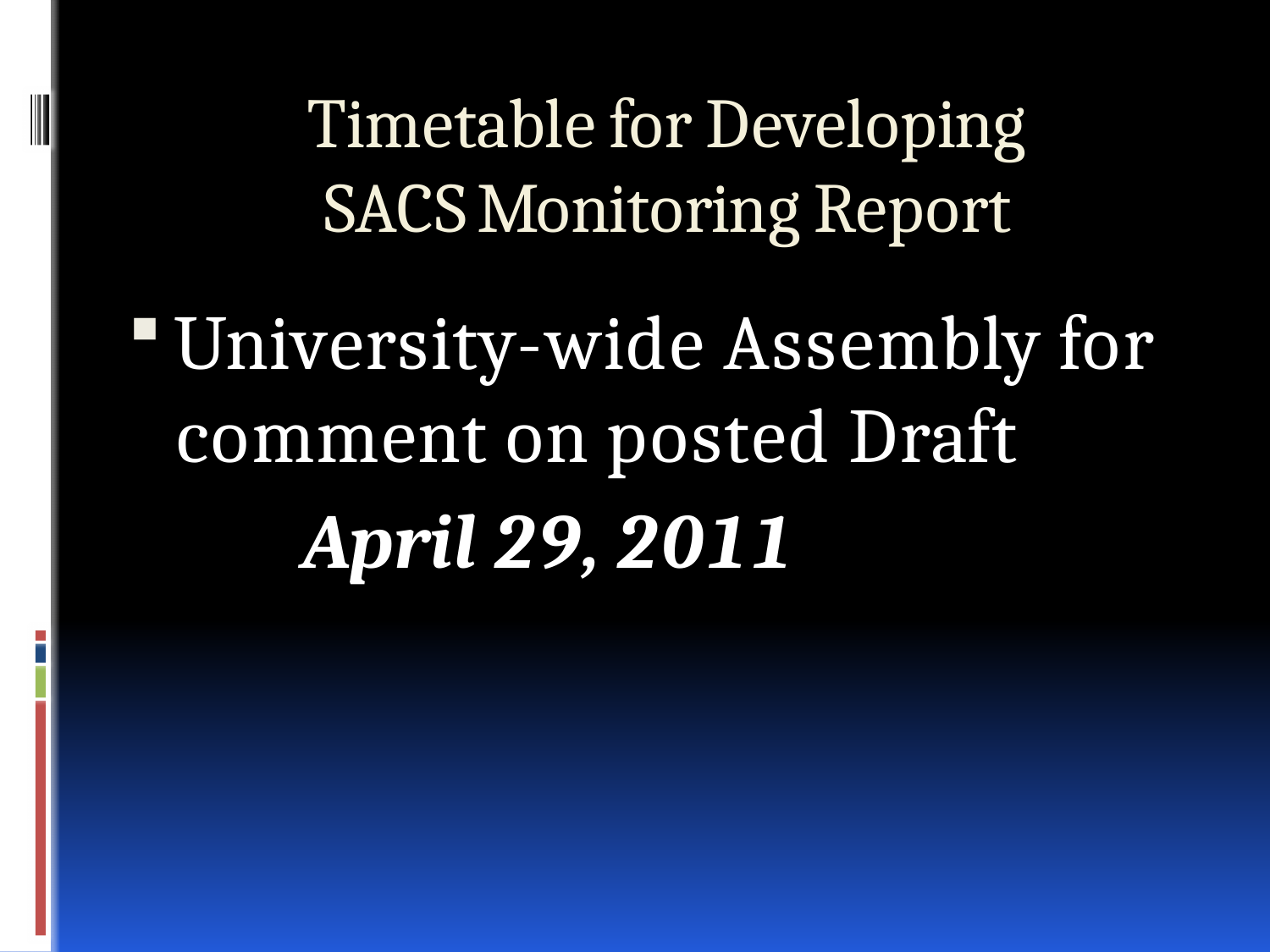

# Timetable for Developing SACS Monitoring Report
University-wide Assembly for comment on posted Draft
		April 29, 2011